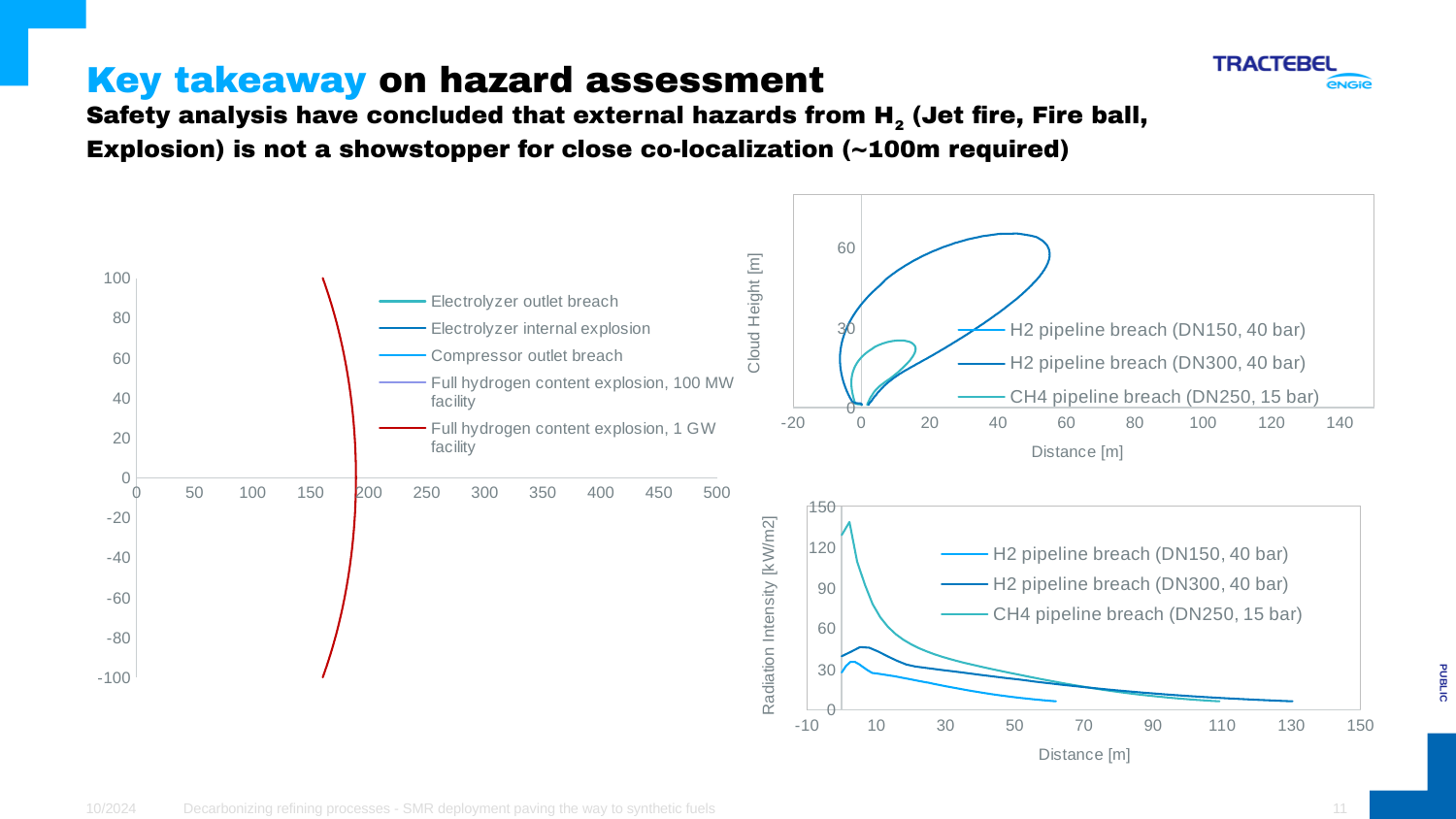

# Key takeaway on hazard assessment Safety analysis have concluded that external hazards from H2 (Jet fire, Fire ball, Explosion) is not a showstopper for close co-localization (~100m required)

### Chart

| Category | H2 pipeline breach (DN150, 40 bar) | H2 pipeline breach (DN300, 40 bar) | CH4 pipeline breach (DN250, 15 bar) |
|---|---|---|---|

### Chart

| Category | Electrolyzer outlet breach | Electrolyzer outlet breach | Electrolyzer internal explosion | Electrolyzer internal explosion | Compressor outlet breach | Compressor outlet breach | Full hydrogen content explosion, 100 MW facility | Full hydrogen content explosion, 100 MW facility | Full hydrogen content explosion, 1 GW facility | Full hydrogen content explosion, 1 GW facility |
|---|---|---|---|---|---|---|---|---|---|---|

### Chart

| Category | H2 pipeline breach (DN150, 40 bar) | H2 pipeline breach (DN300, 40 bar) | CH4 pipeline breach (DN250, 15 bar) |
|---|---|---|---|
10/2024
Decarbonizing refining processes - SMR deployment paving the way to synthetic fuels
11